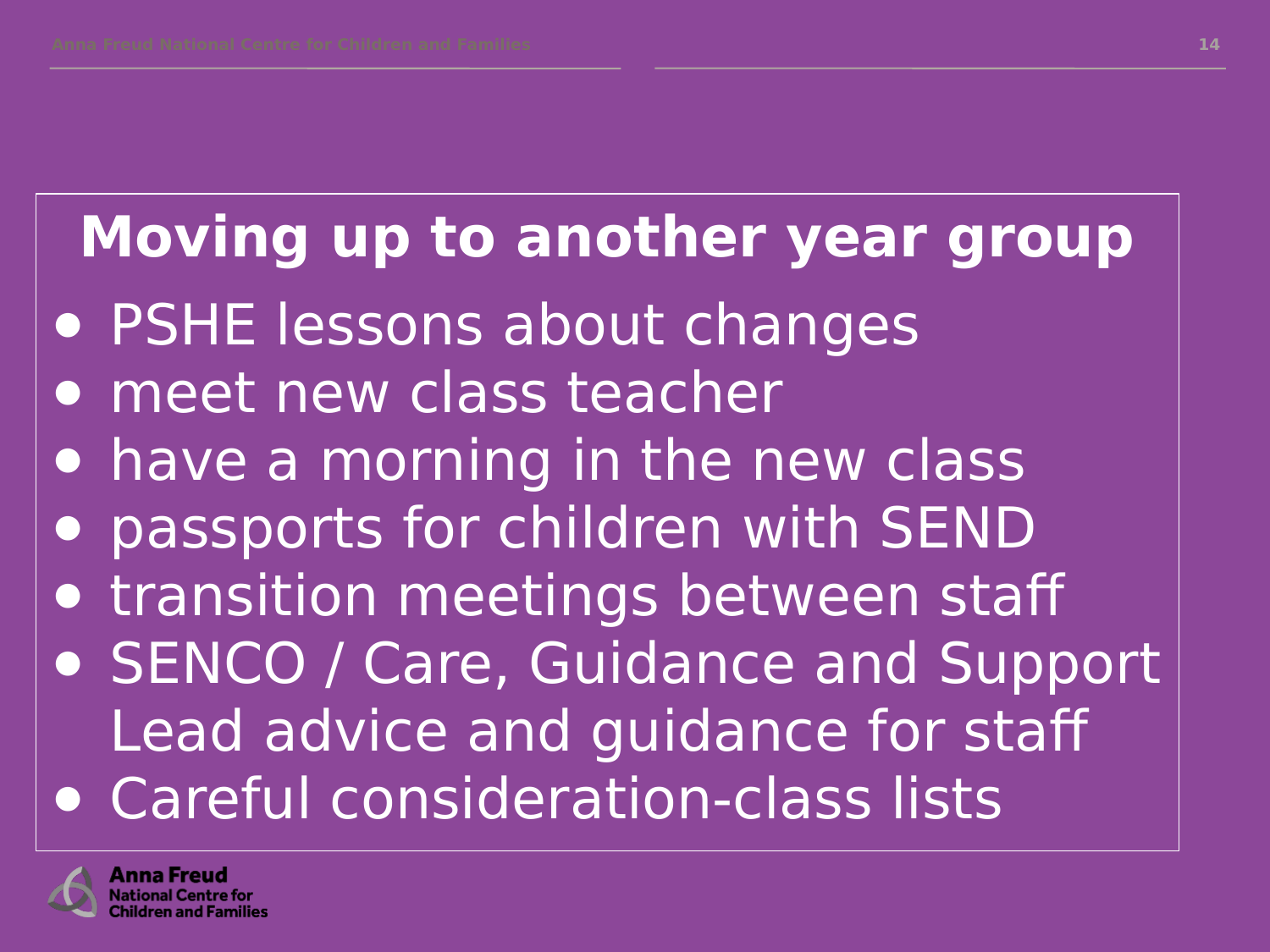

14
Moving up to another year group
PSHE lessons about changes
meet new class teacher
have a morning in the new class
passports for children with SEND
transition meetings between staff
SENCO / Care, Guidance and Support Lead advice and guidance for staff
Careful consideration-class lists